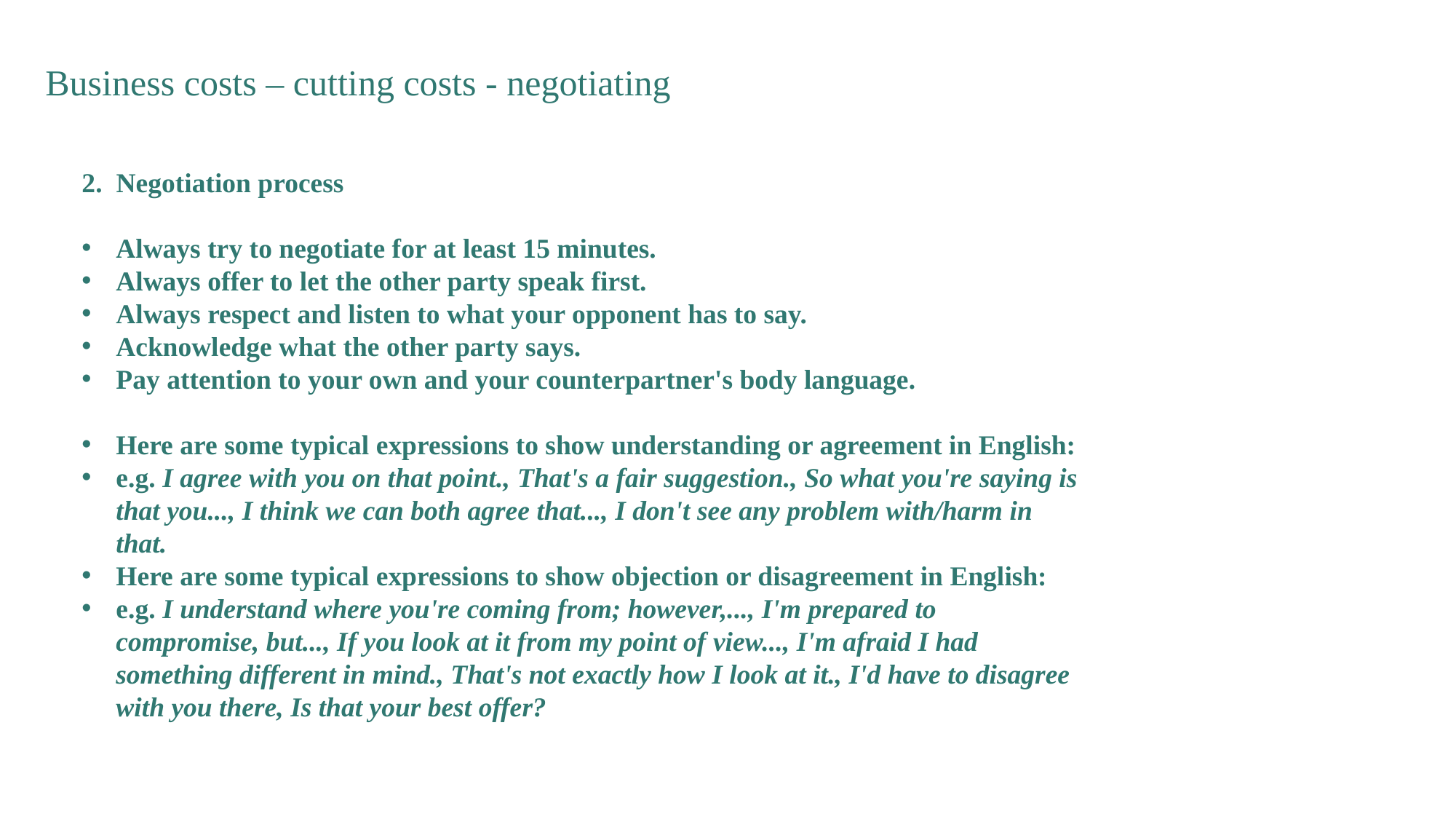

Business costs – cutting costs - negotiating

2.  Negotiation process

Always try to negotiate for at least 15 minutes.
Always offer to let the other party speak first.
Always respect and listen to what your opponent has to say.
Acknowledge what the other party says.
Pay attention to your own and your counterpartner's body language.

Here are some typical expressions to show understanding or agreement in English:
e.g. I agree with you on that point., That's a fair suggestion., So what you're saying is that you..., I think we can both agree that..., I don't see any problem with/harm in that.
Here are some typical expressions to show objection or disagreement in English:
e.g. I understand where you're coming from; however,..., I'm prepared to compromise, but..., If you look at it from my point of view..., I'm afraid I had something different in mind., That's not exactly how I look at it., I'd have to disagree with you there, Is that your best offer?